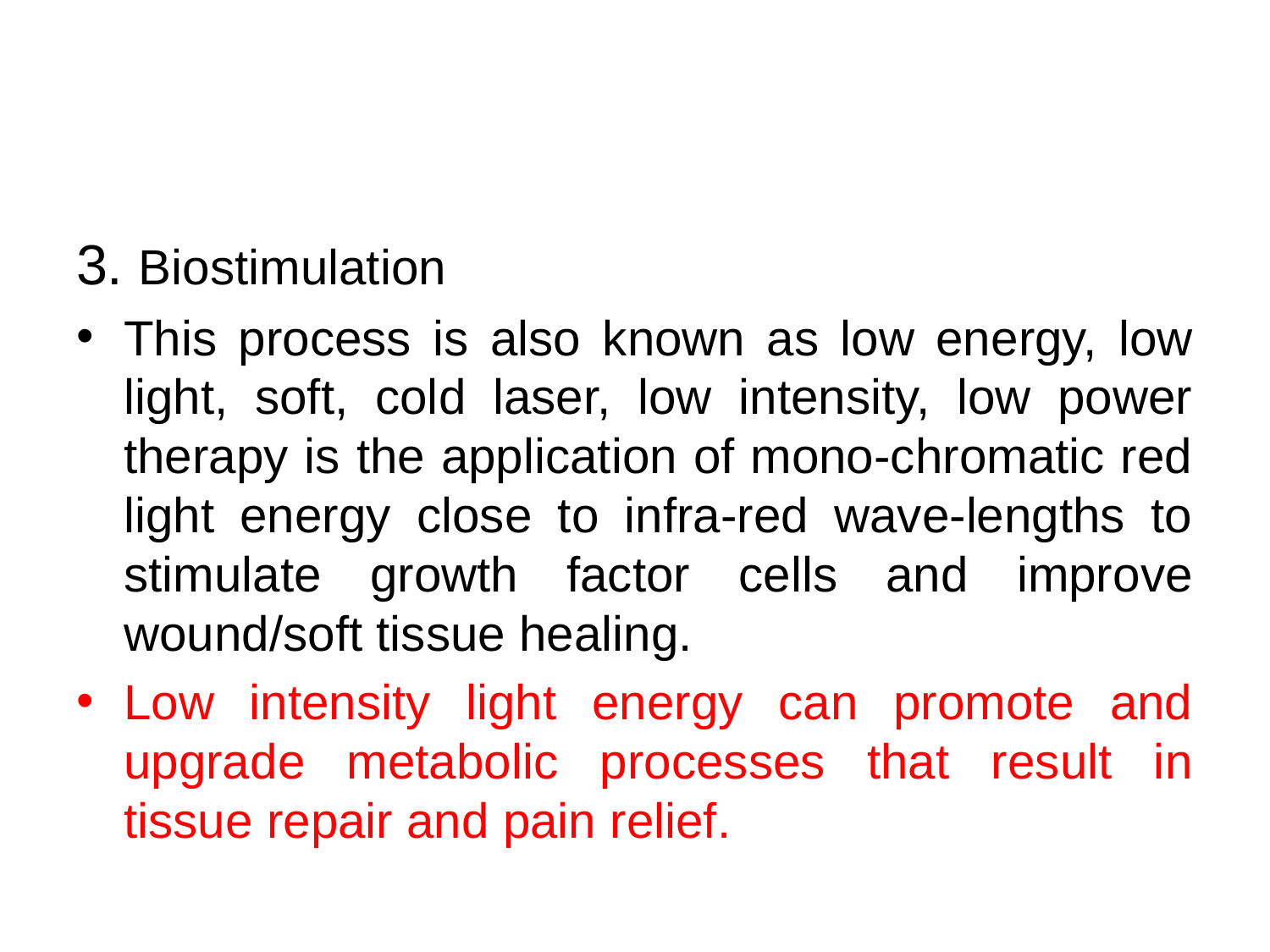

#
3. Biostimulation
This process is also known as low energy, low light, soft, cold laser, low intensity, low power therapy is the application of mono-chromatic red light energy close to infra-red wave-lengths to stimulate growth factor cells and improve wound/soft tissue healing.
Low intensity light energy can promote and upgrade metabolic processes that result in tissue repair and pain relief.